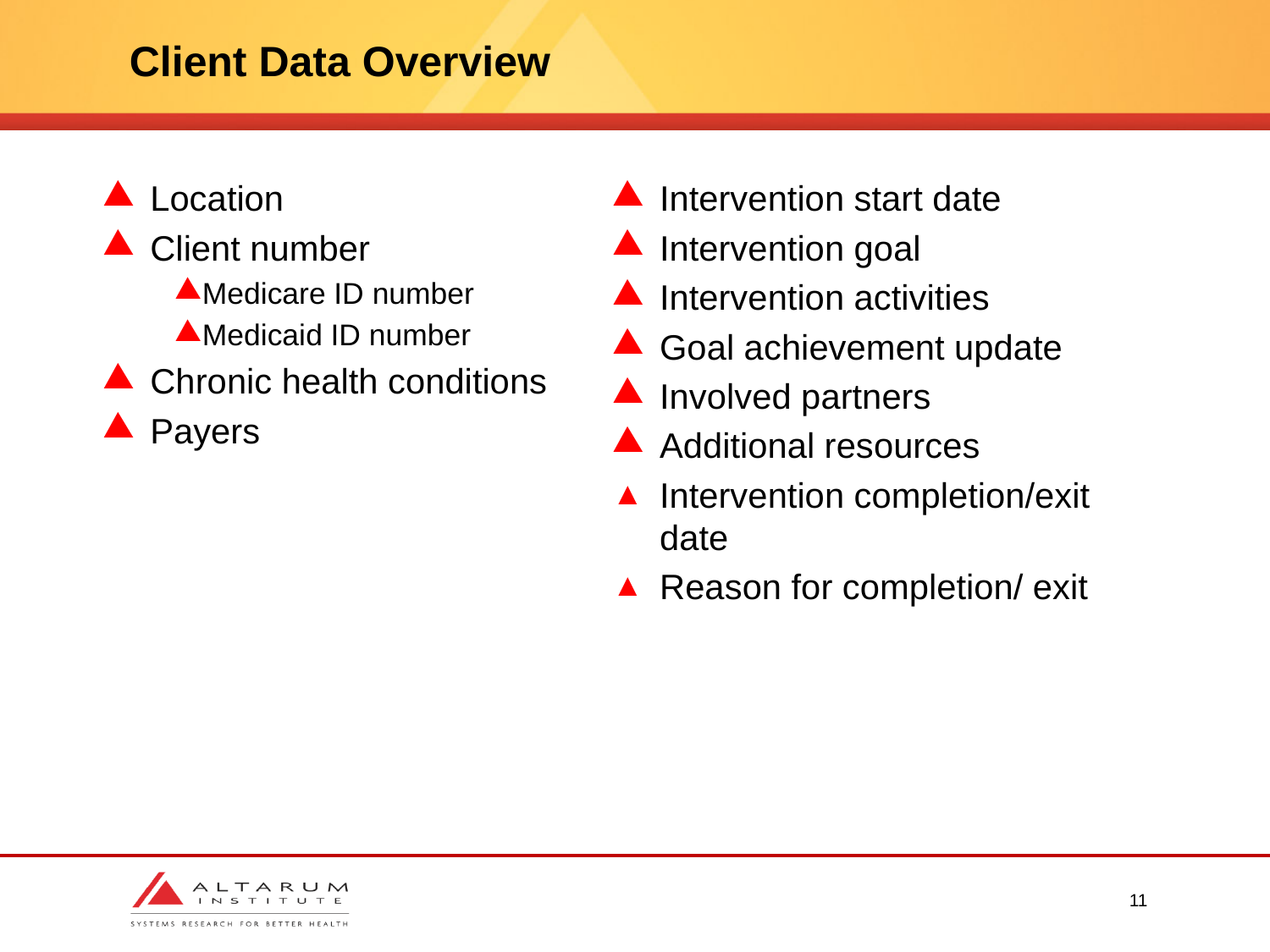

# Client Data Overview
Location
Client number
Medicare ID number
Medicaid ID number
Chronic health conditions
Payers

Intervention start date
Intervention goal
Intervention activities
Goal achievement update
Involved partners
Additional resources
Intervention completion/exit date
Reason for completion/ exit